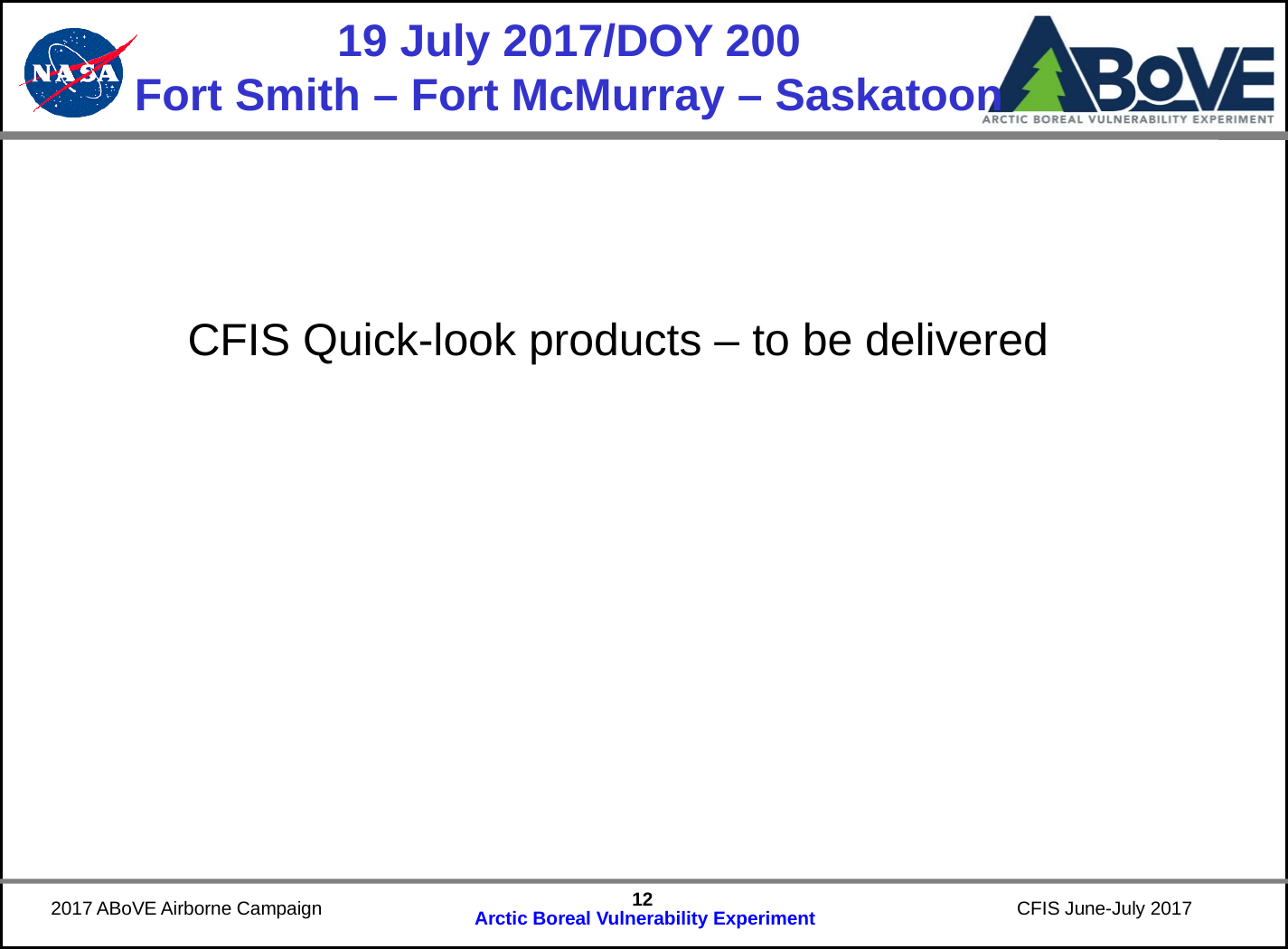

# 19 July 2017/DOY 200 Fort Smith – Fort McMurray – Saskatoon
CFIS Quick-look products – to be delivered